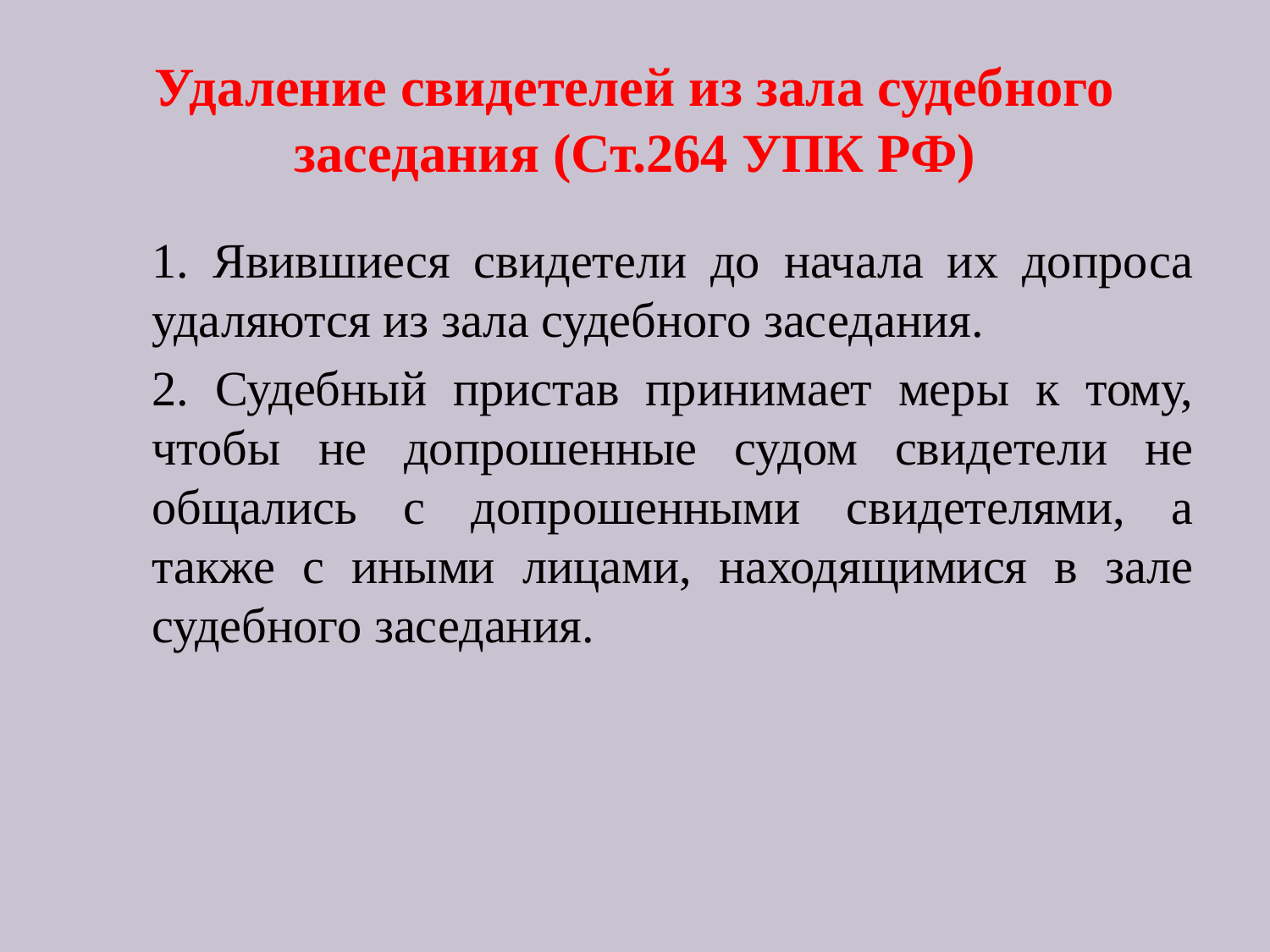

# Удаление свидетелей из зала судебного заседания (Ст.264 УПК РФ)
	1. Явившиеся свидетели до начала их допроса удаляются из зала судебного заседания.
	2. Судебный пристав принимает меры к тому, чтобы не допрошенные судом свидетели не общались с допрошенными свидетелями, а также с иными лицами, находящимися в зале судебного заседания.